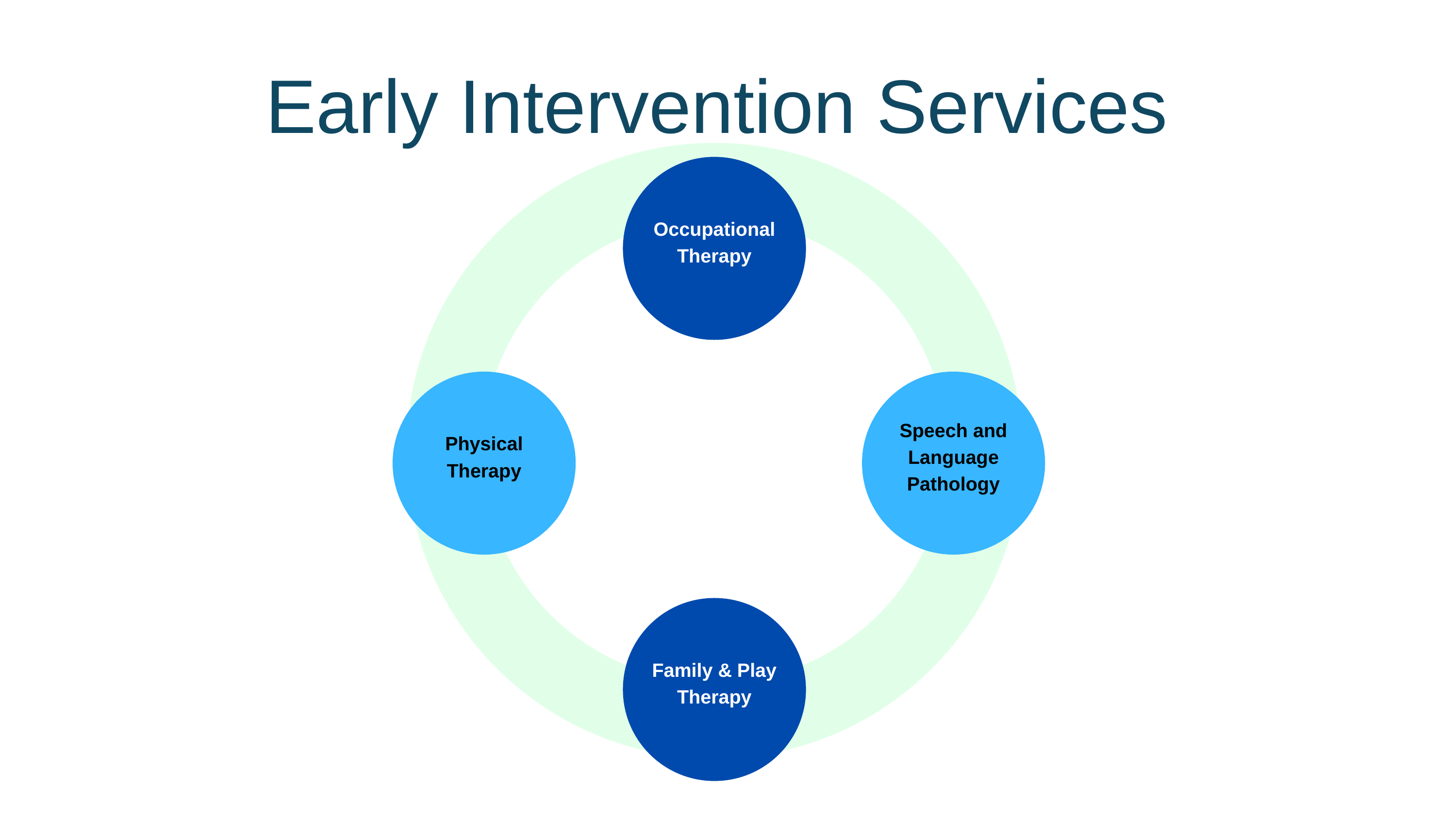

Early Intervention Services

Occupational Therapy

Physical Therapy

Speech and Language Pathology

Family & Play Therapy